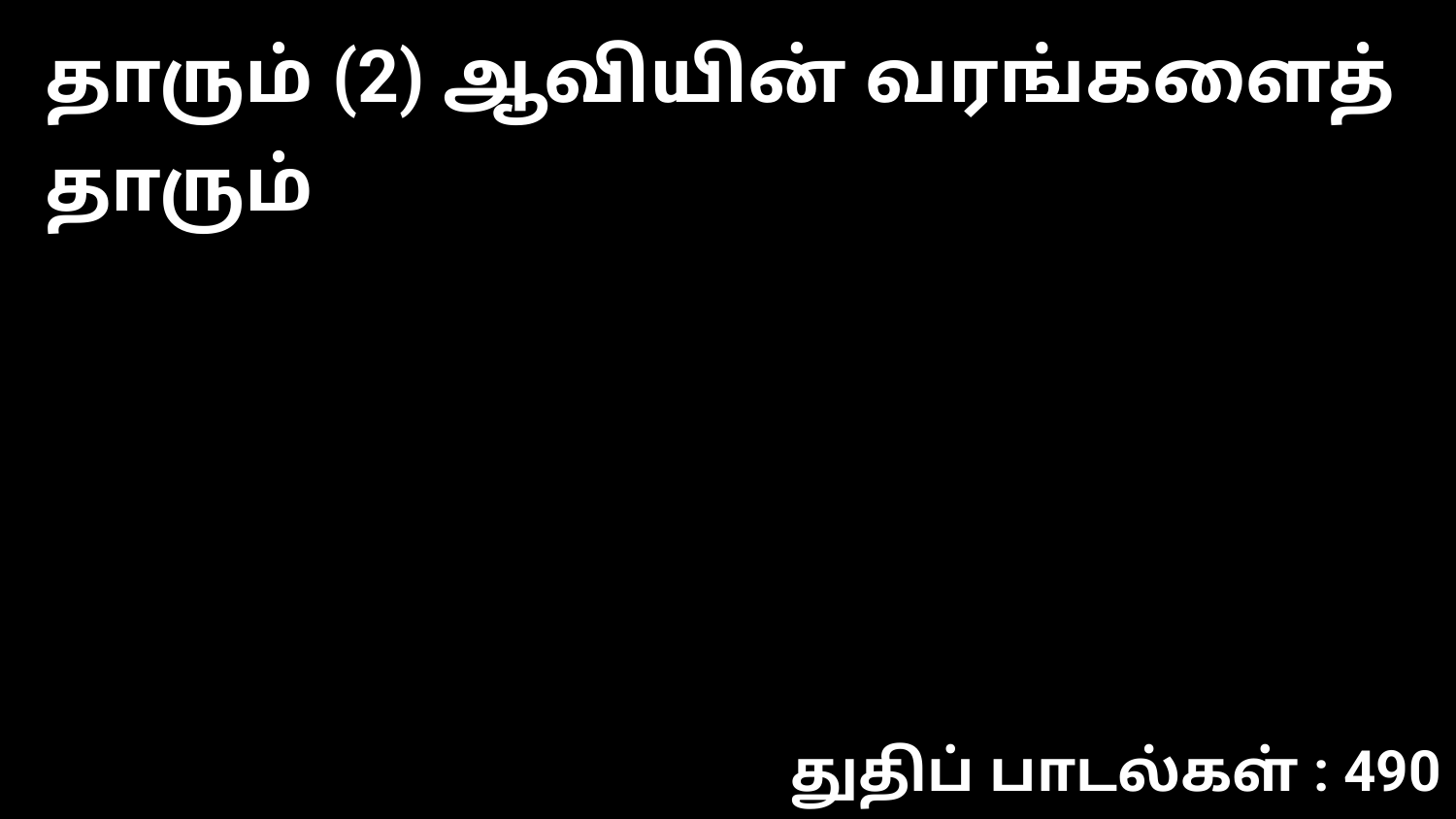

தாரும் (2) ஆவியின் வரங்களைத் தாரும்
துதிப் பாடல்கள் : 490